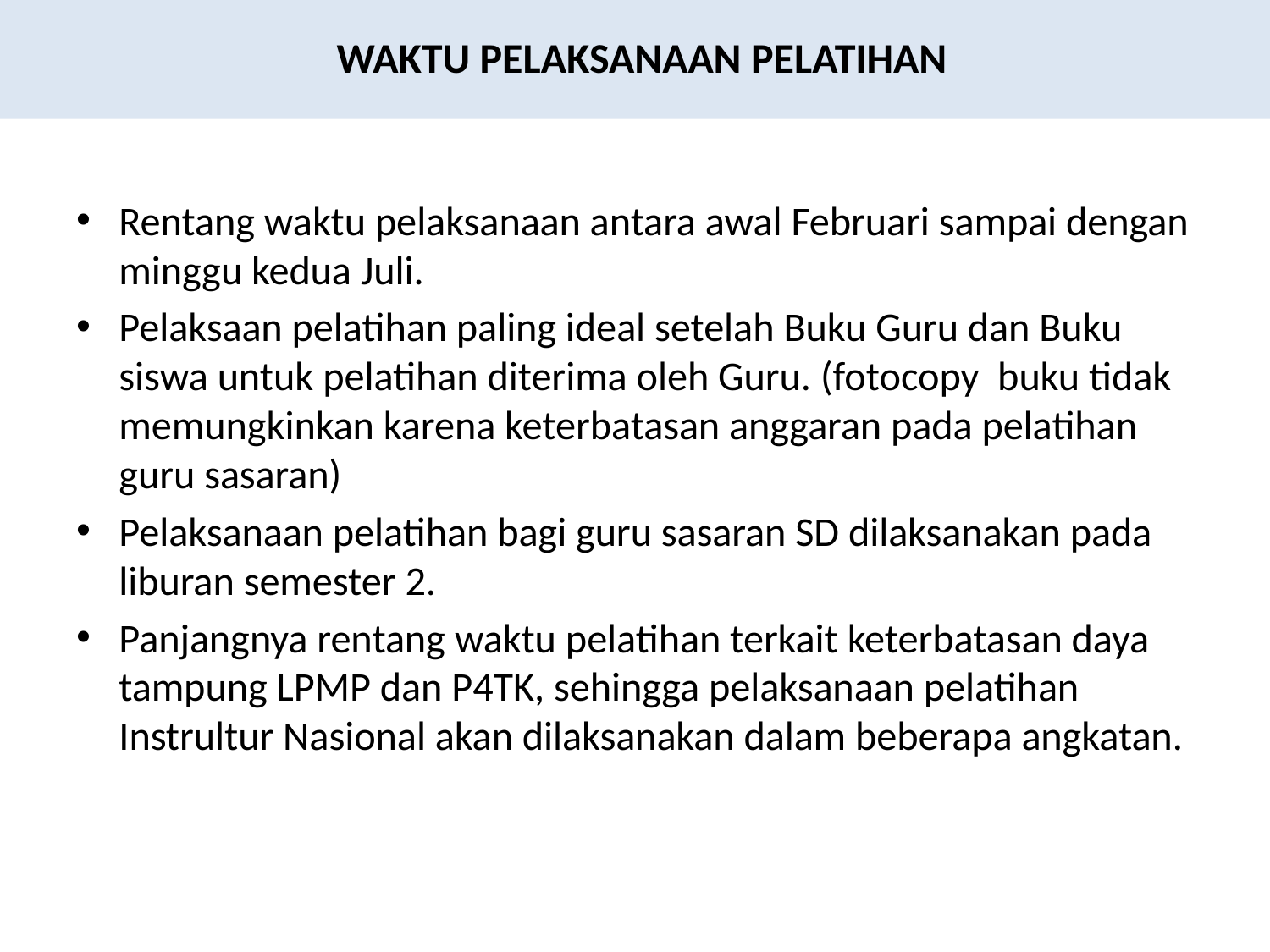

WAKTU PELAKSANAAN PELATIHAN

Rentang waktu pelaksanaan antara awal Februari sampai dengan minggu kedua Juli.
Pelaksaan pelatihan paling ideal setelah Buku Guru dan Buku siswa untuk pelatihan diterima oleh Guru. (fotocopy  buku tidak memungkinkan karena keterbatasan anggaran pada pelatihan guru sasaran)
Pelaksanaan pelatihan bagi guru sasaran SD dilaksanakan pada liburan semester 2.
Panjangnya rentang waktu pelatihan terkait keterbatasan daya tampung LPMP dan P4TK, sehingga pelaksanaan pelatihan Instrultur Nasional akan dilaksanakan dalam beberapa angkatan.